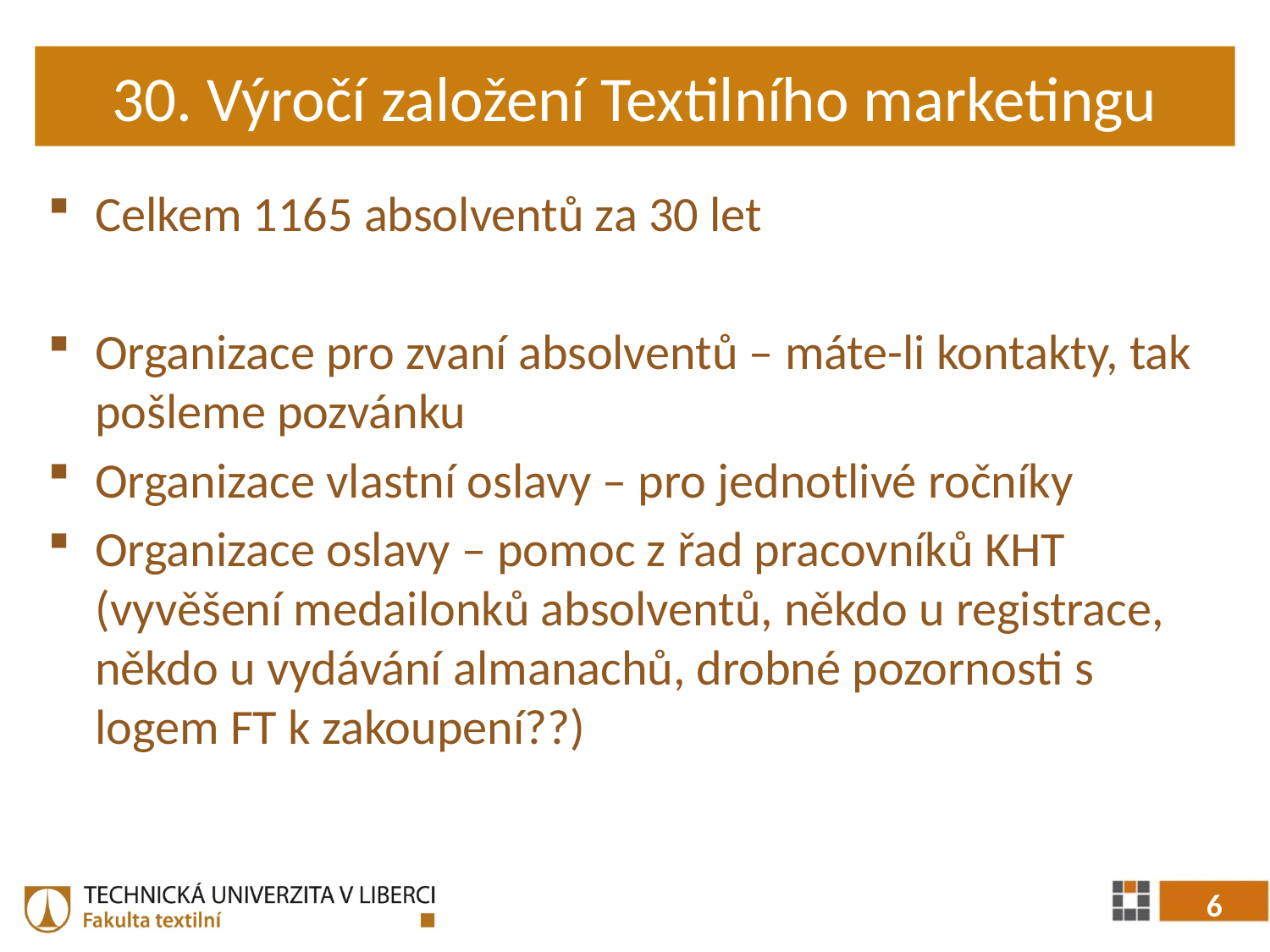

# 30. Výročí založení Textilního marketingu
Celkem 1165 absolventů za 30 let

Organizace pro zvaní absolventů – máte-li kontakty, tak pošleme pozvánku
Organizace vlastní oslavy – pro jednotlivé ročníky
Organizace oslavy – pomoc z řad pracovníků KHT (vyvěšení medailonků absolventů, někdo u registrace, někdo u vydávání almanachů, drobné pozornosti s logem FT k zakoupení??)
6